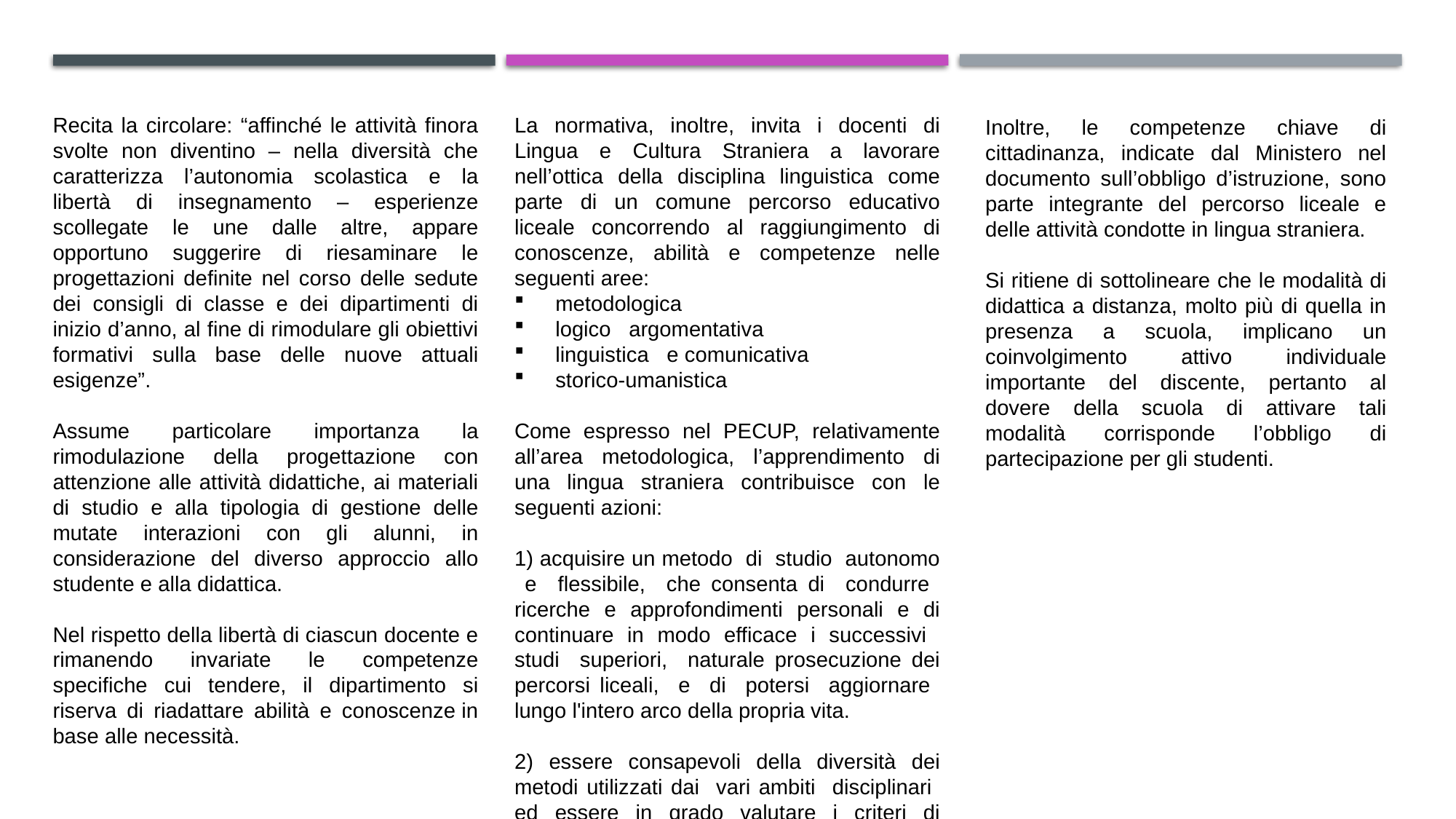

Inoltre, le competenze chiave di cittadinanza, indicate dal Ministero nel documento sull’obbligo d’istruzione, sono parte integrante del percorso liceale e delle attività condotte in lingua straniera.

Si ritiene di sottolineare che le modalità di didattica a distanza, molto più di quella in presenza a scuola, implicano un coinvolgimento attivo individuale importante del discente, pertanto al dovere della scuola di attivare tali modalità corrisponde l’obbligo di partecipazione per gli studenti.

La normativa, inoltre, invita i docenti di Lingua e Cultura Straniera a lavorare nell’ottica della disciplina linguistica come parte di un comune percorso educativo liceale concorrendo al raggiungimento di conoscenze, abilità e competenze nelle seguenti aree:
metodologica
logico   argomentativa
linguistica   e comunicativa
storico-umanistica

Come espresso nel PECUP, relativamente all’area metodologica, l’apprendimento di una lingua straniera contribuisce con le seguenti azioni:

1) acquisire un metodo  di  studio  autonomo  e  flessibile,  che consenta di  condurre  ricerche  e  approfondimenti  personali  e  di continuare in modo efficace i successivi  studi  superiori,  naturale prosecuzione dei percorsi liceali,  e  di  potersi  aggiornare  lungo l'intero arco della propria vita.

2) essere consapevoli della diversità dei metodi utilizzati dai  vari ambiti  disciplinari  ed  essere  in  grado  valutare  i  criteri  di affidabilità dei risultati in essi raggiunti.

Recita la circolare: “affinché le attività finora svolte non diventino – nella diversità che caratterizza l’autonomia scolastica e la libertà di insegnamento – esperienze scollegate le une dalle altre, appare opportuno suggerire di riesaminare le progettazioni definite nel corso delle sedute dei consigli di classe e dei dipartimenti di inizio d’anno, al fine di rimodulare gli obiettivi formativi sulla base delle nuove attuali esigenze”.

Assume particolare importanza la rimodulazione della progettazione con attenzione alle attività didattiche, ai materiali di studio e alla tipologia di gestione delle mutate interazioni con gli alunni, in considerazione del diverso approccio allo studente e alla didattica.

Nel rispetto della libertà di ciascun docente e rimanendo invariate le competenze specifiche cui tendere, il dipartimento si riserva di riadattare abilità e conoscenze in base alle necessità.